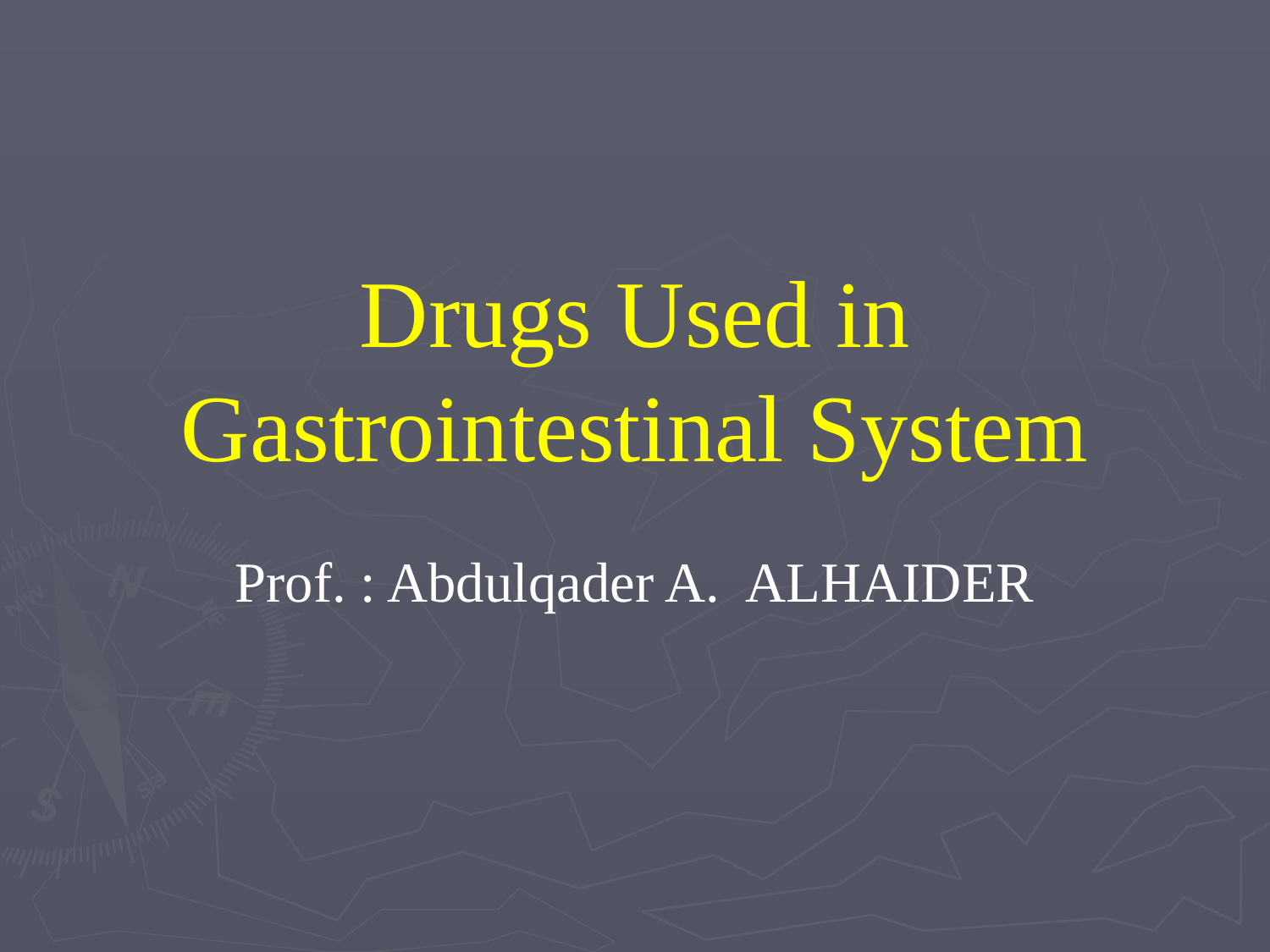

# Drugs Used in Gastrointestinal System
Prof. : Abdulqader A.  ALHAIDER